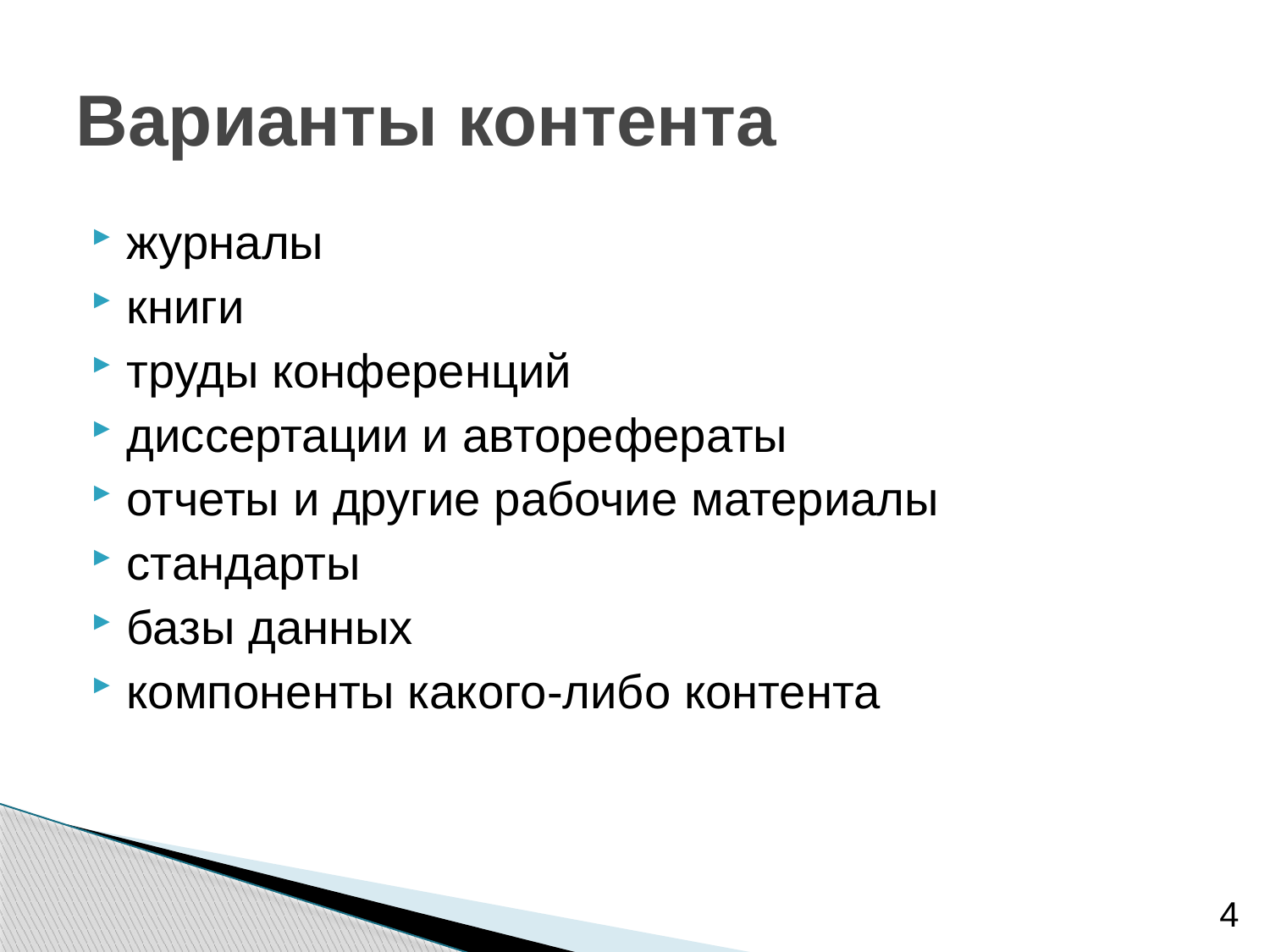

# Варианты контента
журналы
книги
труды конференций
диссертации и авторефераты
отчеты и другие рабочие материалы
стандарты
базы данных
компоненты какого-либо контента

4